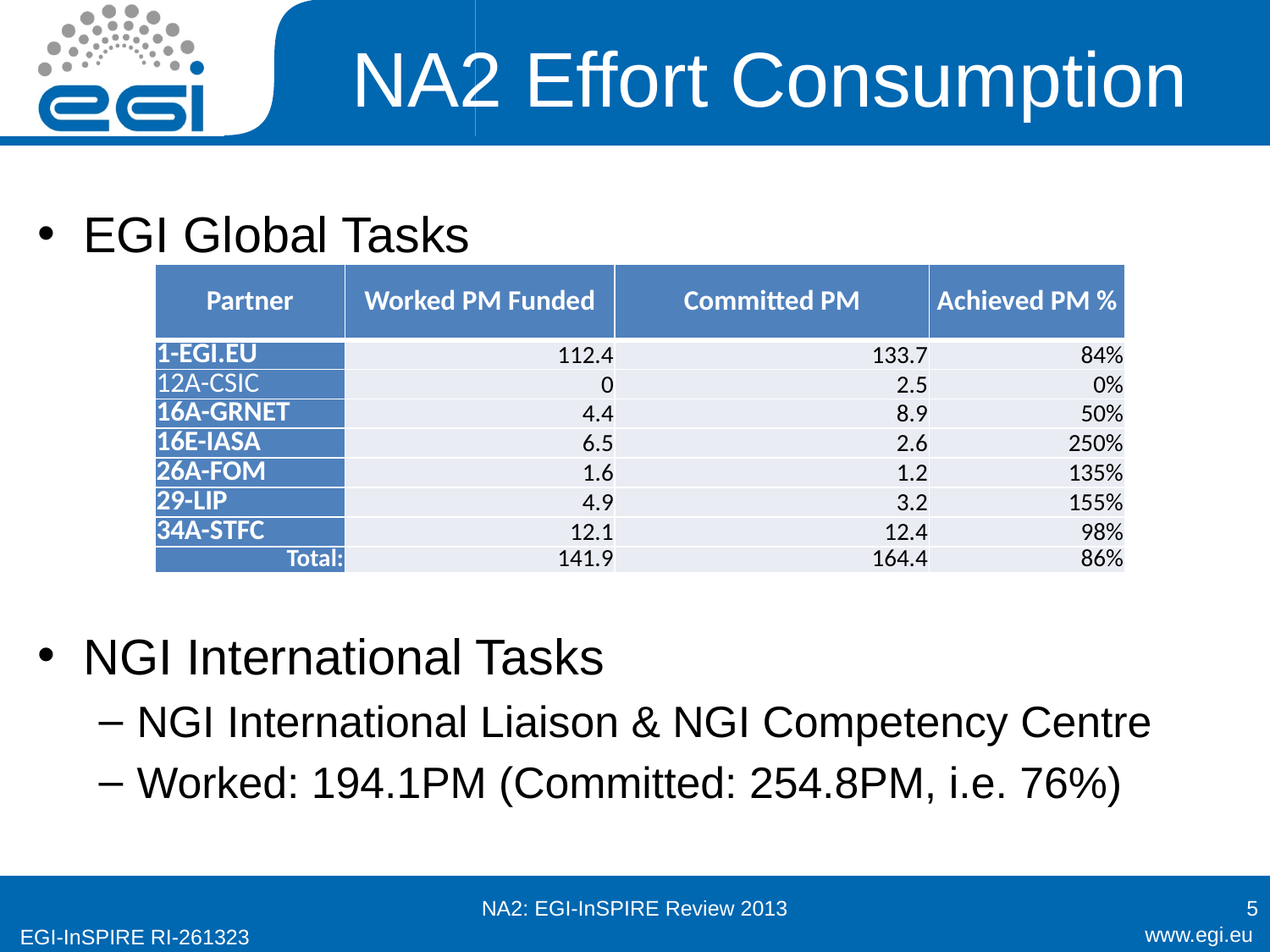

# NA2 Effort Consumption
EGI Global Tasks

NGI International Tasks
NGI International Liaison & NGI Competency Centre
Worked: 194.1PM (Committed: 254.8PM, i.e. 76%)

| Partner | Worked PM Funded | Committed PM | Achieved PM % |
| --- | --- | --- | --- |
| 1-EGI.EU | 112.4 | 133.7 | 84% |
| 12A-CSIC | 0 | 2.5 | 0% |
| 16A-GRNET | 4.4 | 8.9 | 50% |
| 16E-IASA | 6.5 | 2.6 | 250% |
| 26A-FOM | 1.6 | 1.2 | 135% |
| 29-LIP | 4.9 | 3.2 | 155% |
| 34A-STFC | 12.1 | 12.4 | 98% |
| Total: | 141.9 | 164.4 | 86% |
NA2: EGI-InSPIRE Review 2013
5